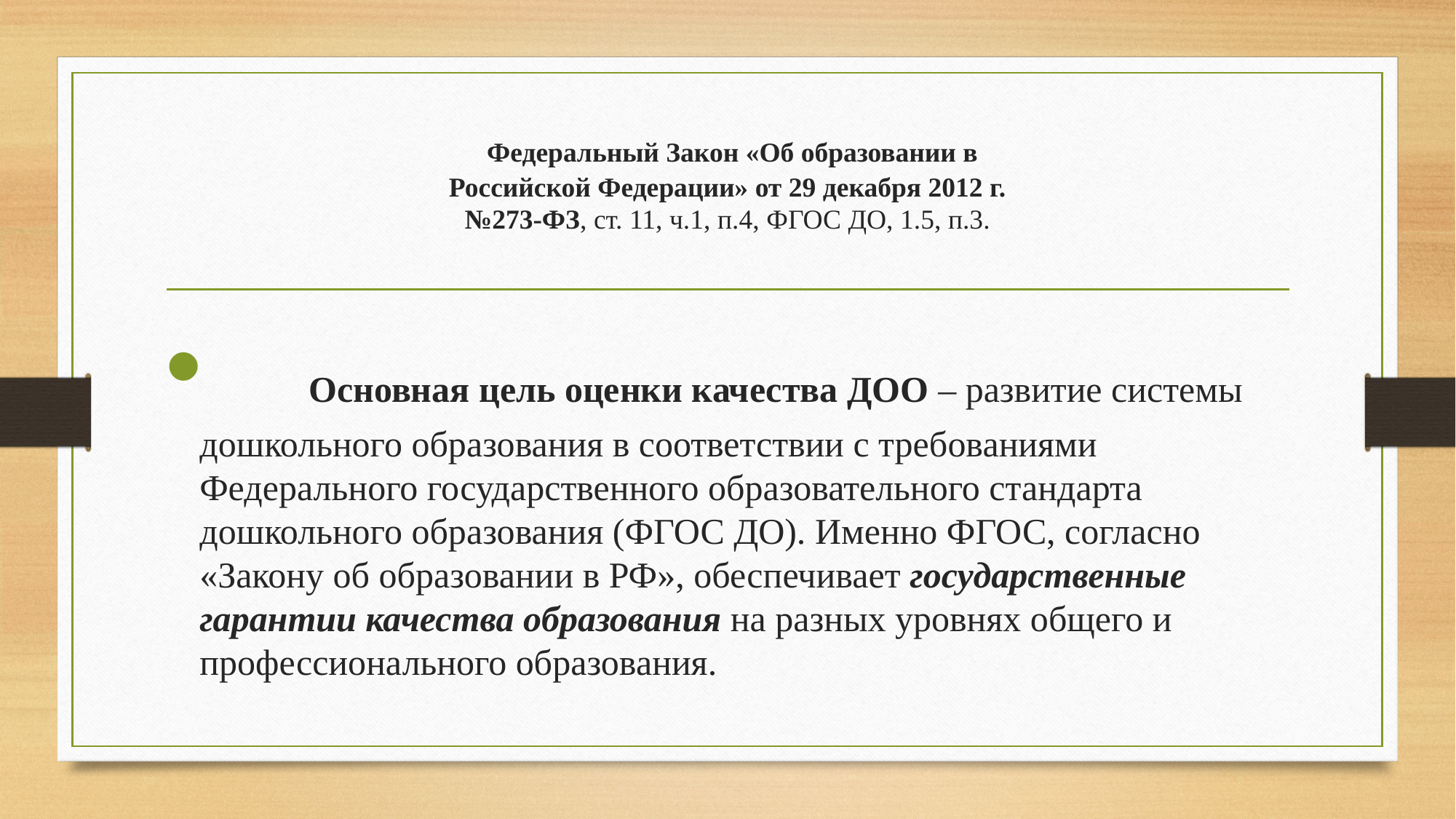

# Федеральный Закон «Об образовании в Российской Федерации» от 29 декабря 2012 г. №273-ФЗ, ст. 11, ч.1, п.4, ФГОС ДО, 1.5, п.3.
	Основная цель оценки качества ДОО – развитие системы дошкольного образования в соответствии с требованиями Федерального государственного образовательного стандарта дошкольного образования (ФГОС ДО). Именно ФГОС, согласно «Закону об образовании в РФ», обеспечивает государственные гарантии качества образования на разных уровнях общего и профессионального образования.